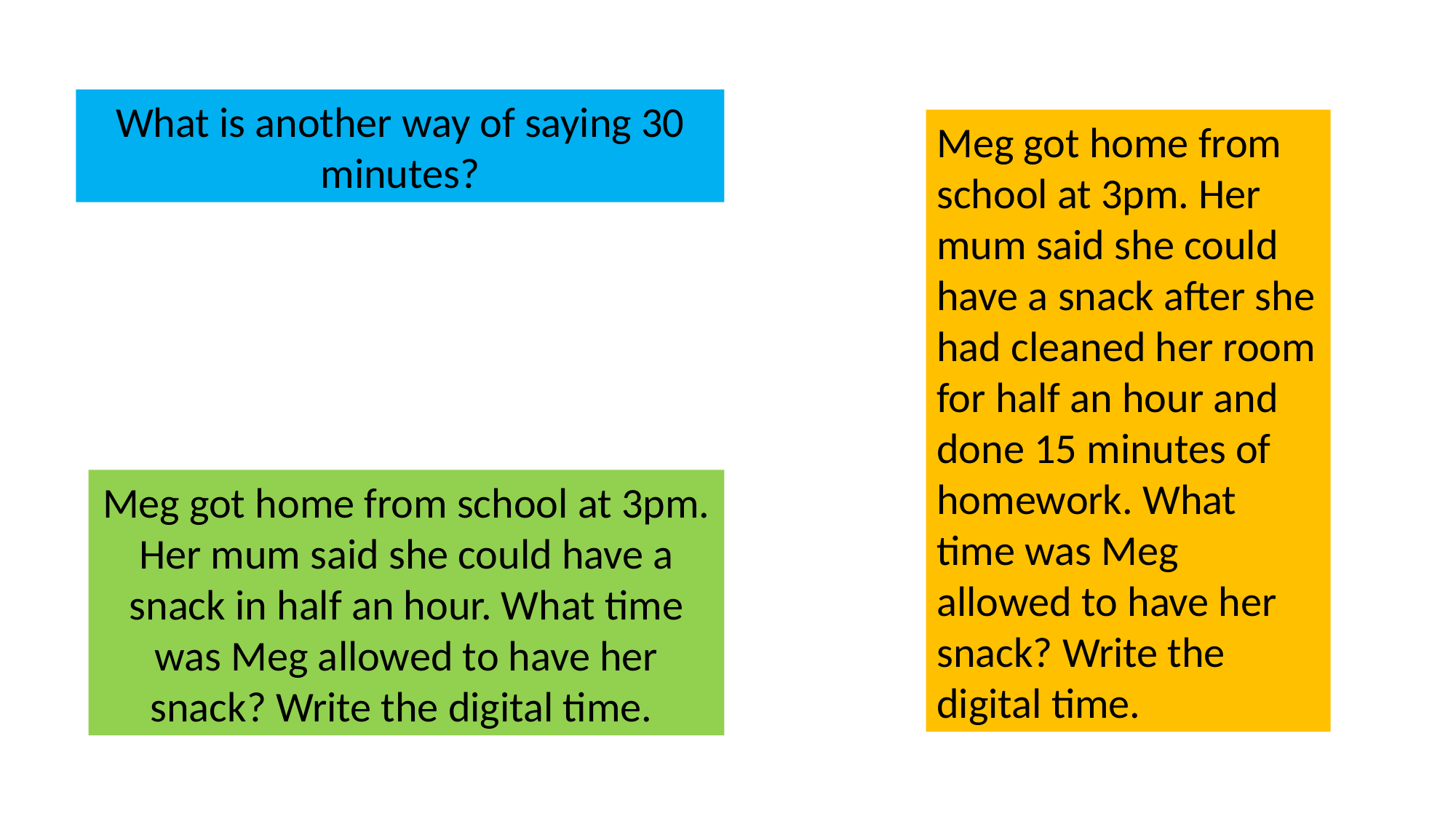

What is another way of saying 30 minutes?
Meg got home from school at 3pm. Her mum said she could have a snack after she had cleaned her room for half an hour and done 15 minutes of homework. What time was Meg allowed to have her snack? Write the digital time.
Meg got home from school at 3pm. Her mum said she could have a snack in half an hour. What time was Meg allowed to have her snack? Write the digital time.